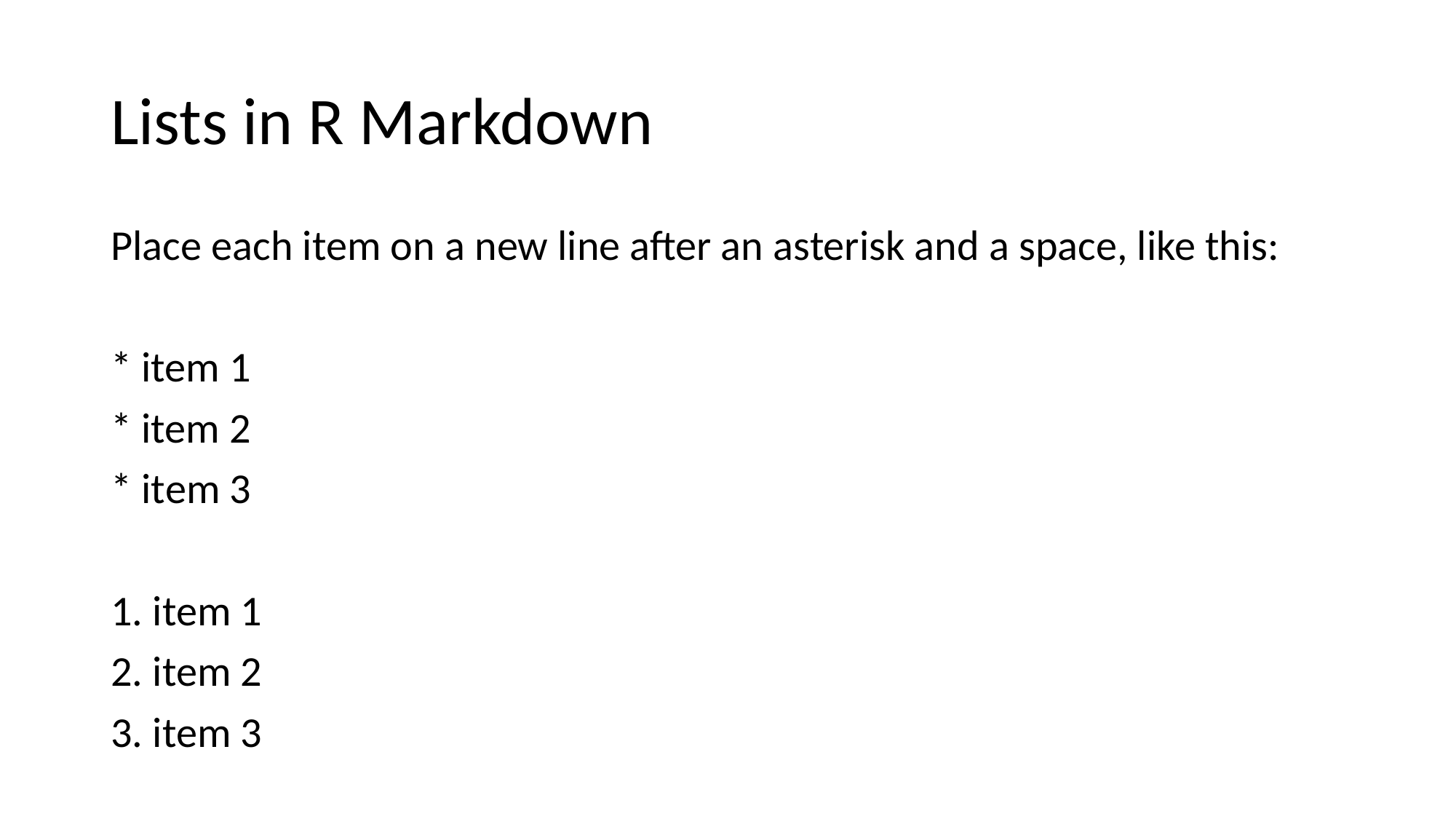

# Lists in R Markdown
Place each item on a new line after an asterisk and a space, like this:

* item 1
* item 2
* item 3

1. item 1
2. item 2
3. item 3